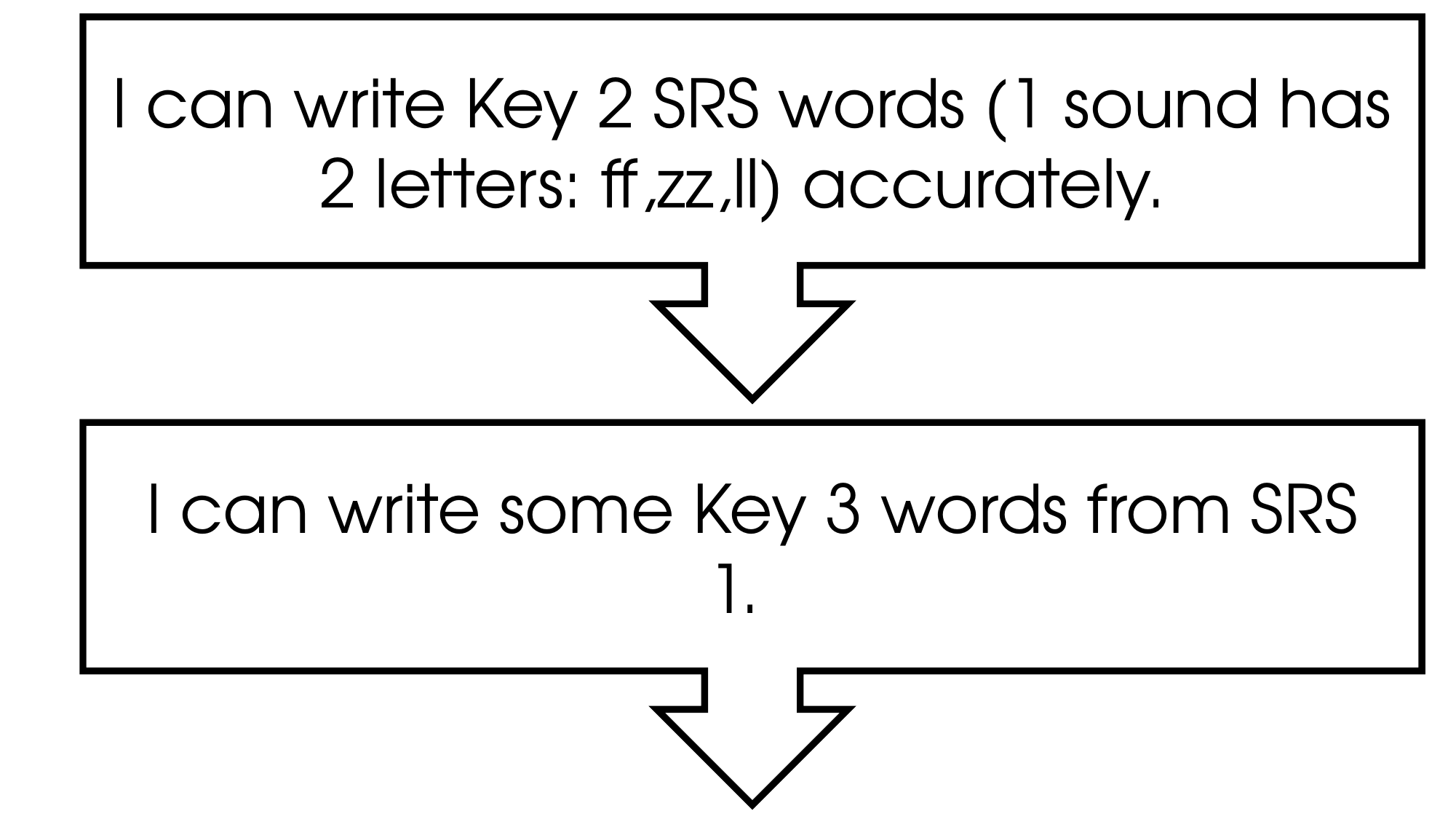

I can write Key 2 SRS words (1 sound has 2 letters: ff,zz,ll) accurately.
I can write some Key 3 words from SRS 1.